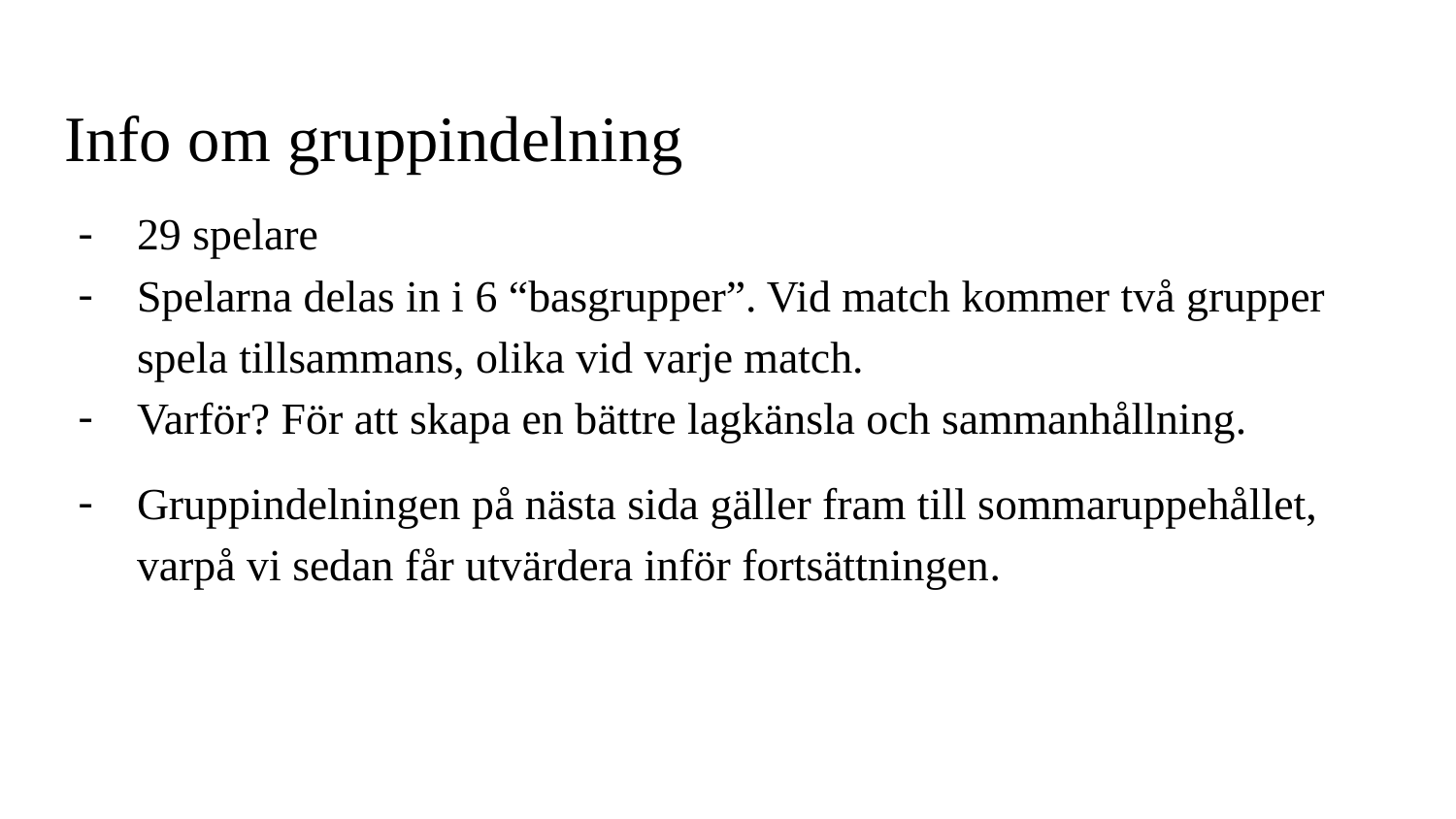

# Info om gruppindelning

29 spelare
Spelarna delas in i 6 “basgrupper”. Vid match kommer två grupper spela tillsammans, olika vid varje match.
Varför? För att skapa en bättre lagkänsla och sammanhållning.
Gruppindelningen på nästa sida gäller fram till sommaruppehållet, varpå vi sedan får utvärdera inför fortsättningen.